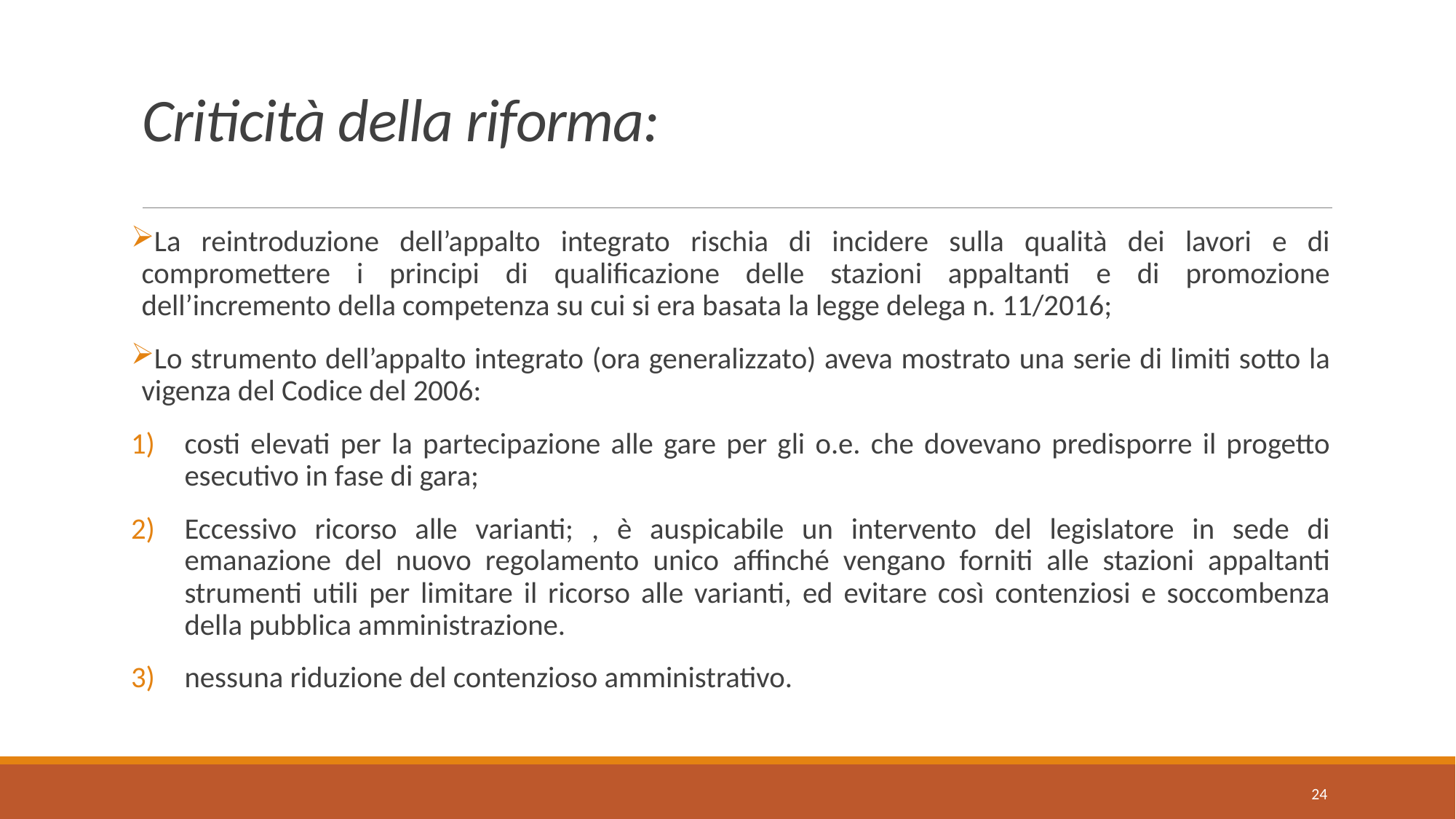

# Criticità della riforma:
La reintroduzione dell’appalto integrato rischia di incidere sulla qualità dei lavori e di compromettere i principi di qualificazione delle stazioni appaltanti e di promozione dell’incremento della competenza su cui si era basata la legge delega n. 11/2016;
Lo strumento dell’appalto integrato (ora generalizzato) aveva mostrato una serie di limiti sotto la vigenza del Codice del 2006:
costi elevati per la partecipazione alle gare per gli o.e. che dovevano predisporre il progetto esecutivo in fase di gara;
Eccessivo ricorso alle varianti; , è auspicabile un intervento del legislatore in sede di emanazione del nuovo regolamento unico affinché vengano forniti alle stazioni appaltanti strumenti utili per limitare il ricorso alle varianti, ed evitare così contenziosi e soccombenza della pubblica amministrazione.
nessuna riduzione del contenzioso amministrativo.
24